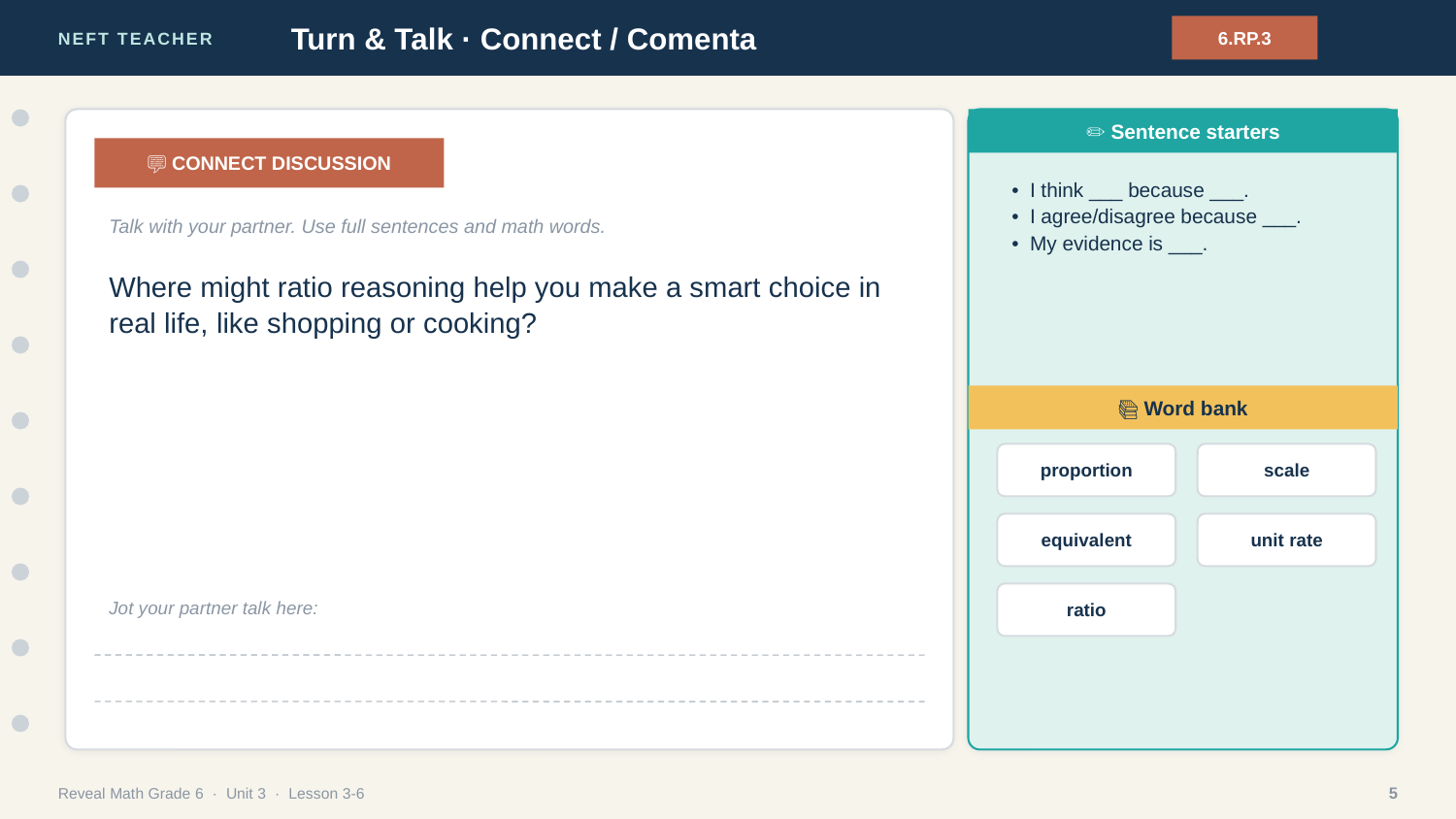

NEFT TEACHER
Turn & Talk · Connect / Comenta
6.RP.3

✏️ Sentence starters
💬 CONNECT DISCUSSION
•  I think ___ because ___.
•  I agree/disagree because ___.
•  My evidence is ___.

Talk with your partner. Use full sentences and math words.
Where might ratio reasoning help you make a smart choice in real life, like shopping or cooking?

📚 Word bank

proportion
scale

equivalent
unit rate

ratio
Jot your partner talk here:

Reveal Math Grade 6  ·  Unit 3  ·  Lesson 3-6
5